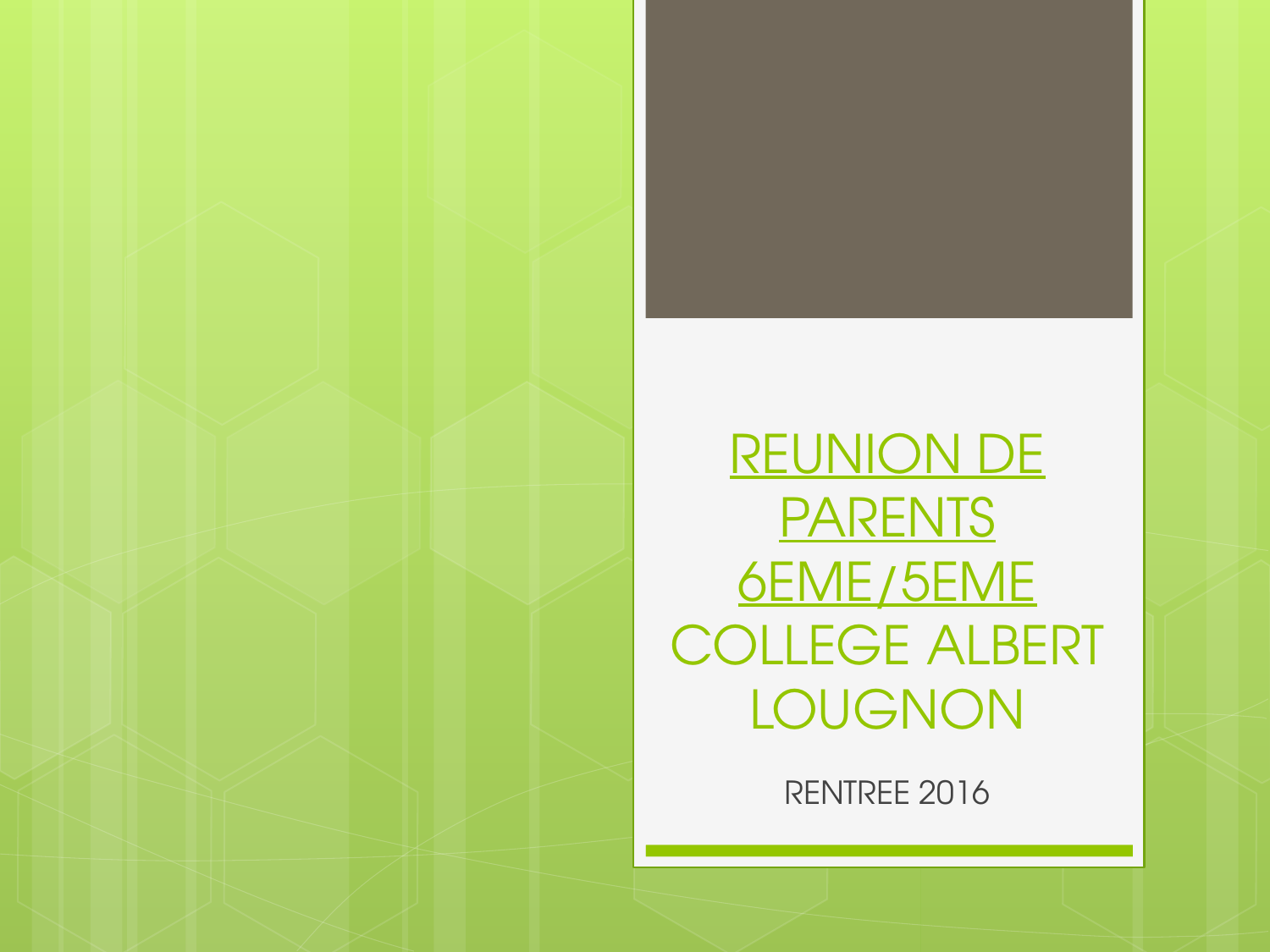

# REUNION DE PARENTS 6EME/5EME COLLEGE ALBERT LOUGNON
RENTREE 2016